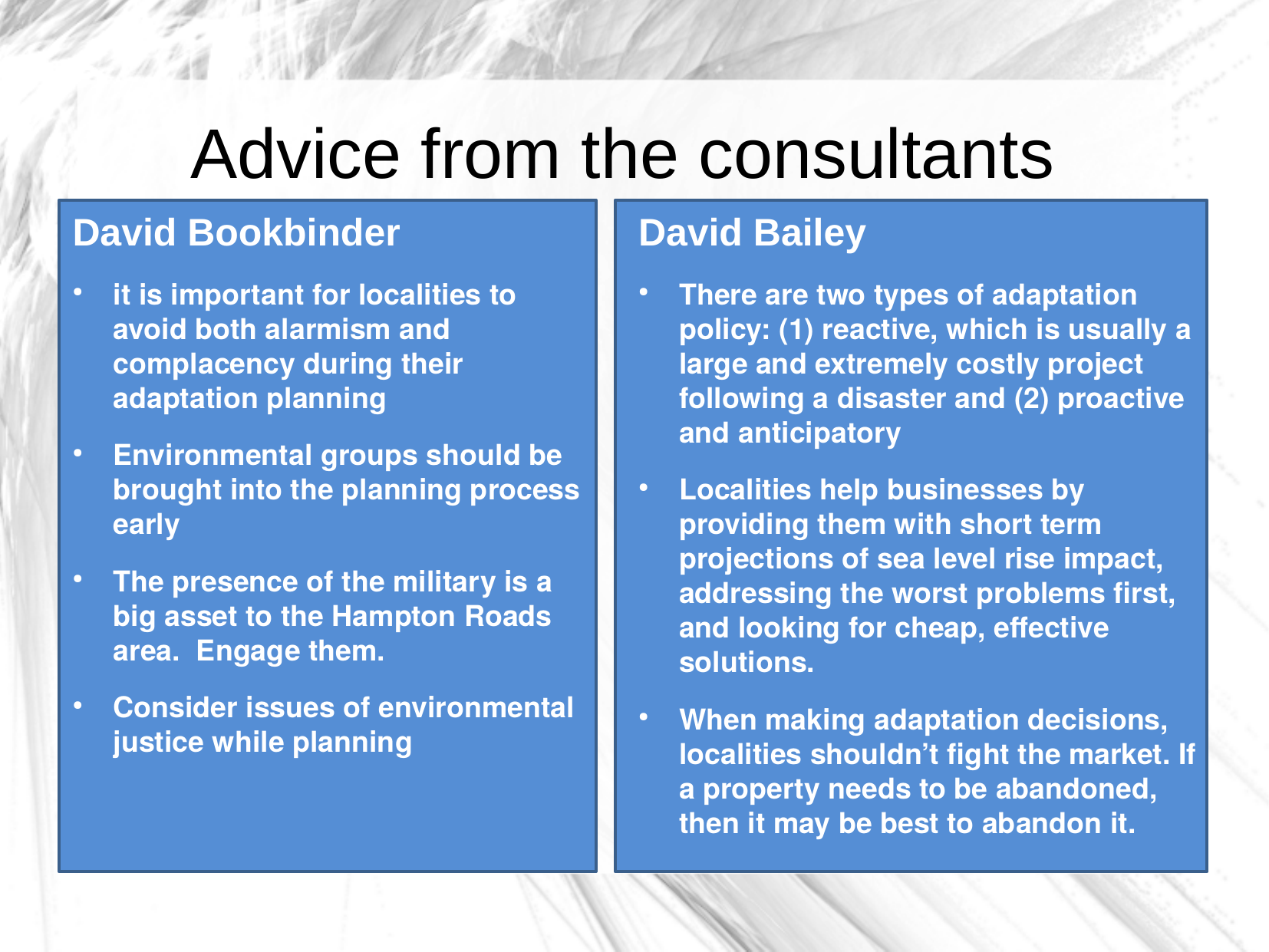

Advice from the consultants

David Bookbinder
it is important for localities to avoid both alarmism and complacency during their adaptation planning
Environmental groups should be brought into the planning process early
The presence of the military is a big asset to the Hampton Roads area.  Engage them.
Consider issues of environmental justice while planning
David Bailey
There are two types of adaptation policy: (1) reactive, which is usually a large and extremely costly project following a disaster and (2) proactive and anticipatory
Localities help businesses by providing them with short term projections of sea level rise impact, addressing the worst problems first, and looking for cheap, effective solutions.
When making adaptation decisions, localities shouldn’t fight the market. If a property needs to be abandoned, then it may be best to abandon it.